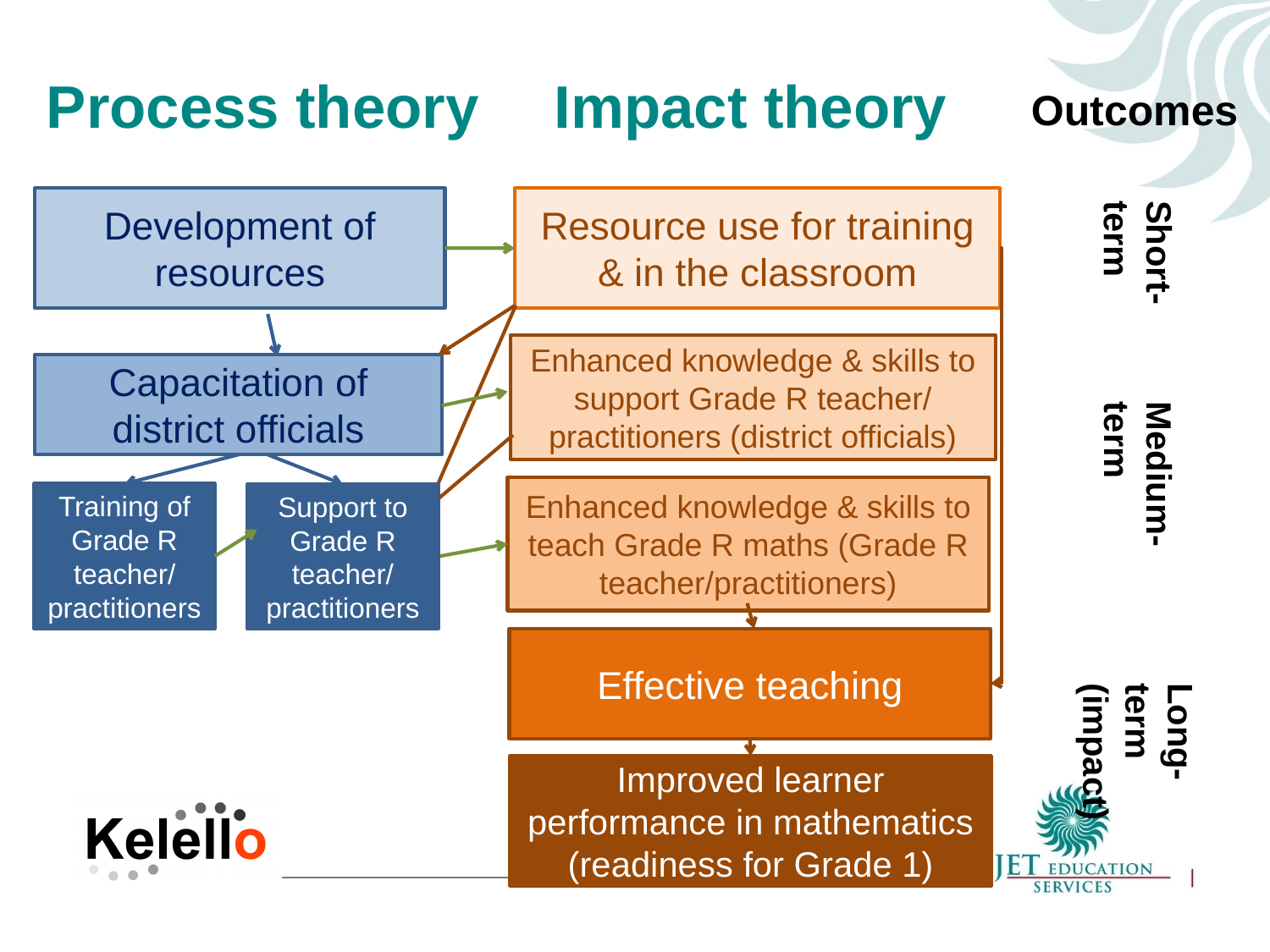

Process theory
Impact theory
Process theory	Impact theory
Outcomes
Development of resources
Resource use for training & in the classroom
Short-term
Enhanced knowledge & skills to support Grade R teacher/ practitioners (district officials)
Capacitation of district officials
Medium-term
Enhanced knowledge & skills to teach Grade R maths (Grade R teacher/practitioners)
Training of Grade R teacher/ practitioners
Support to Grade R teacher/ practitioners
Effective teaching
Long-term (impact)
Improved learner performance in mathematics (readiness for Grade 1)